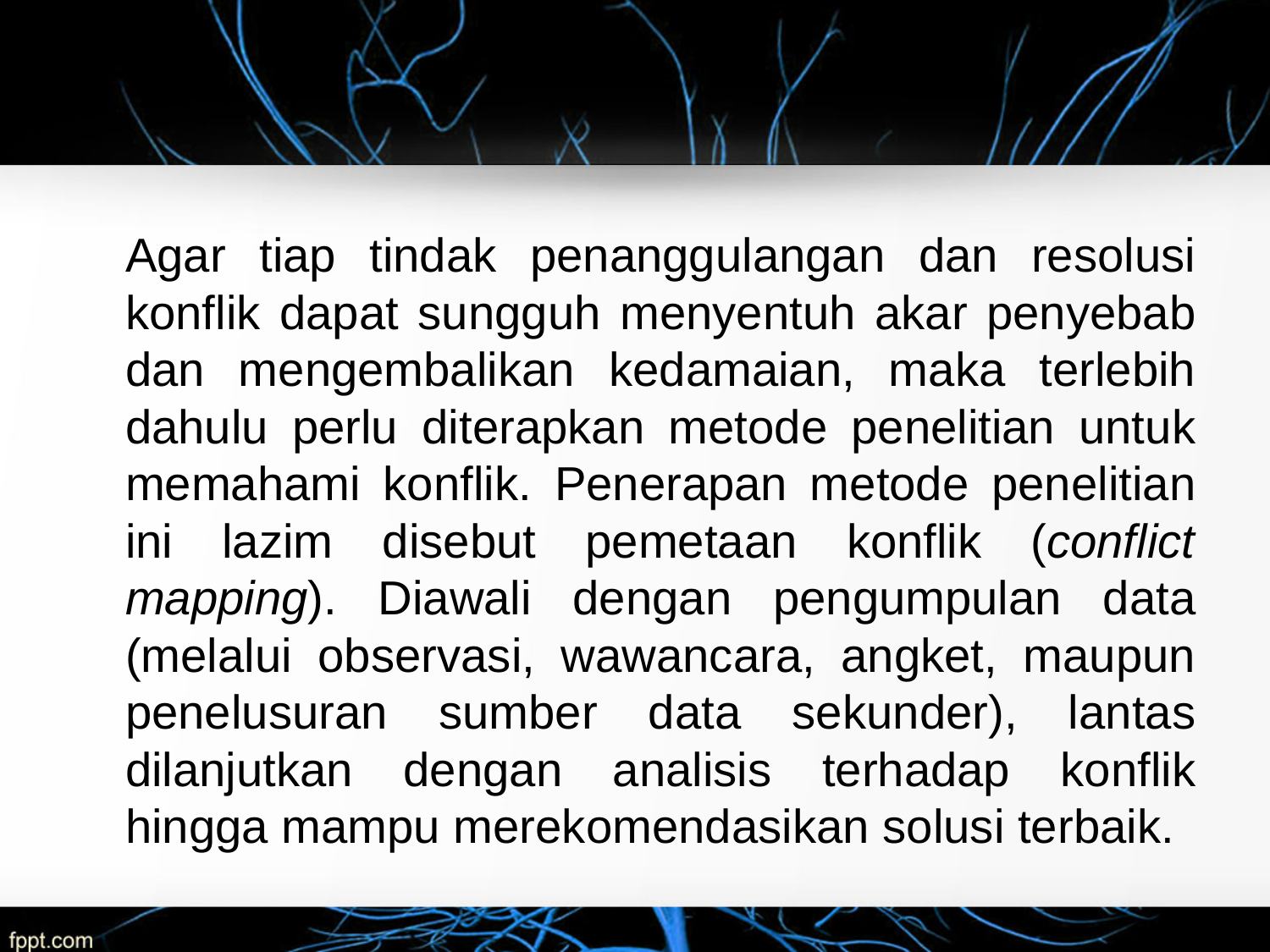

Agar tiap tindak penanggulangan dan resolusi konflik dapat sungguh menyentuh akar penyebab dan mengembalikan kedamaian, maka terlebih dahulu perlu diterapkan metode penelitian untuk memahami konflik. Penerapan metode penelitian ini lazim disebut pemetaan konflik (conflict mapping). Diawali dengan pengumpulan data (melalui observasi, wawancara, angket, maupun penelusuran sumber data sekunder), lantas dilanjutkan dengan analisis terhadap konflik hingga mampu merekomendasikan solusi terbaik.